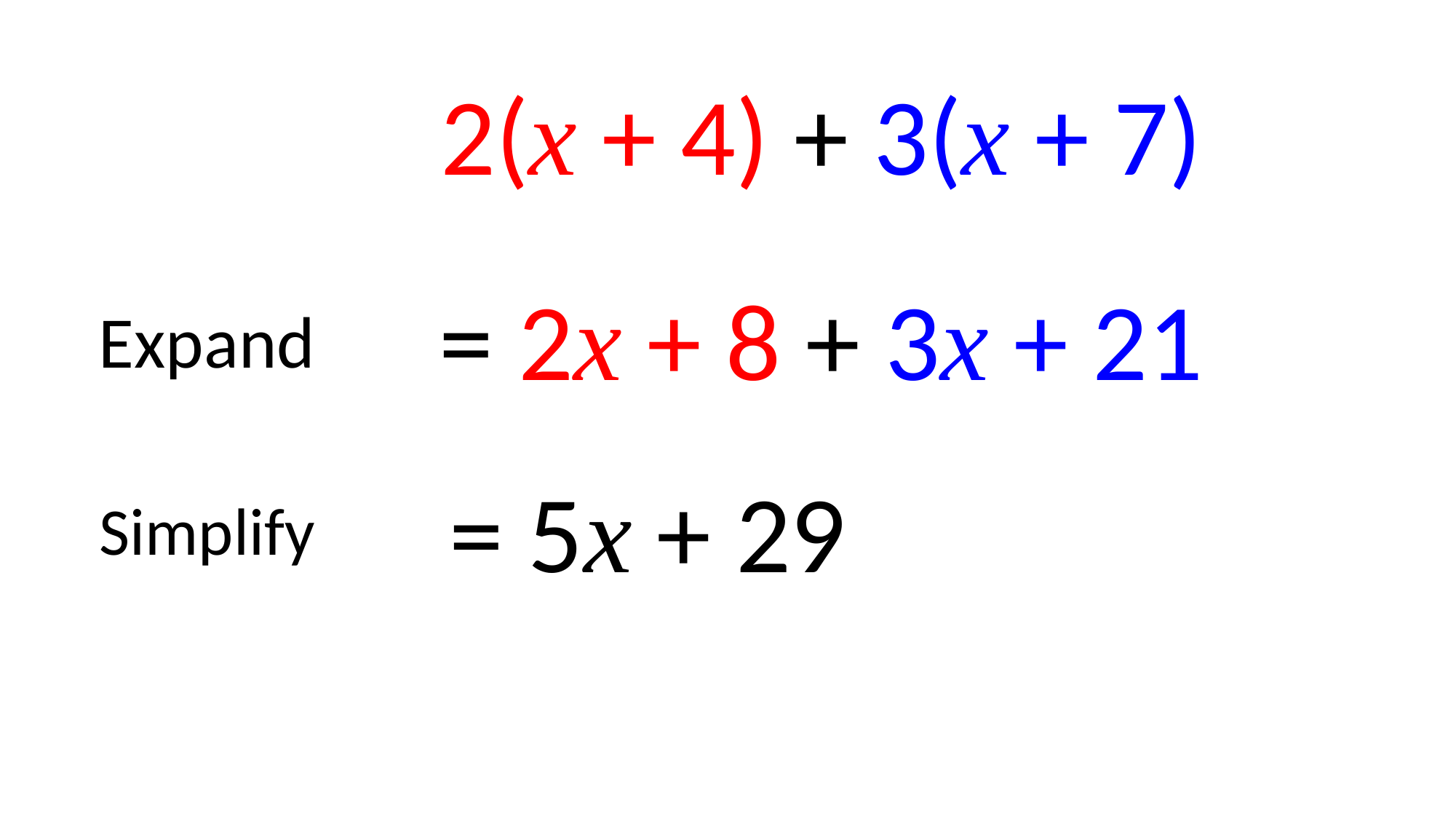

2(x + 4) + 3(x + 7)
= 2x + 8 + 3x + 21
Expand
= 5x + 29
Simplify